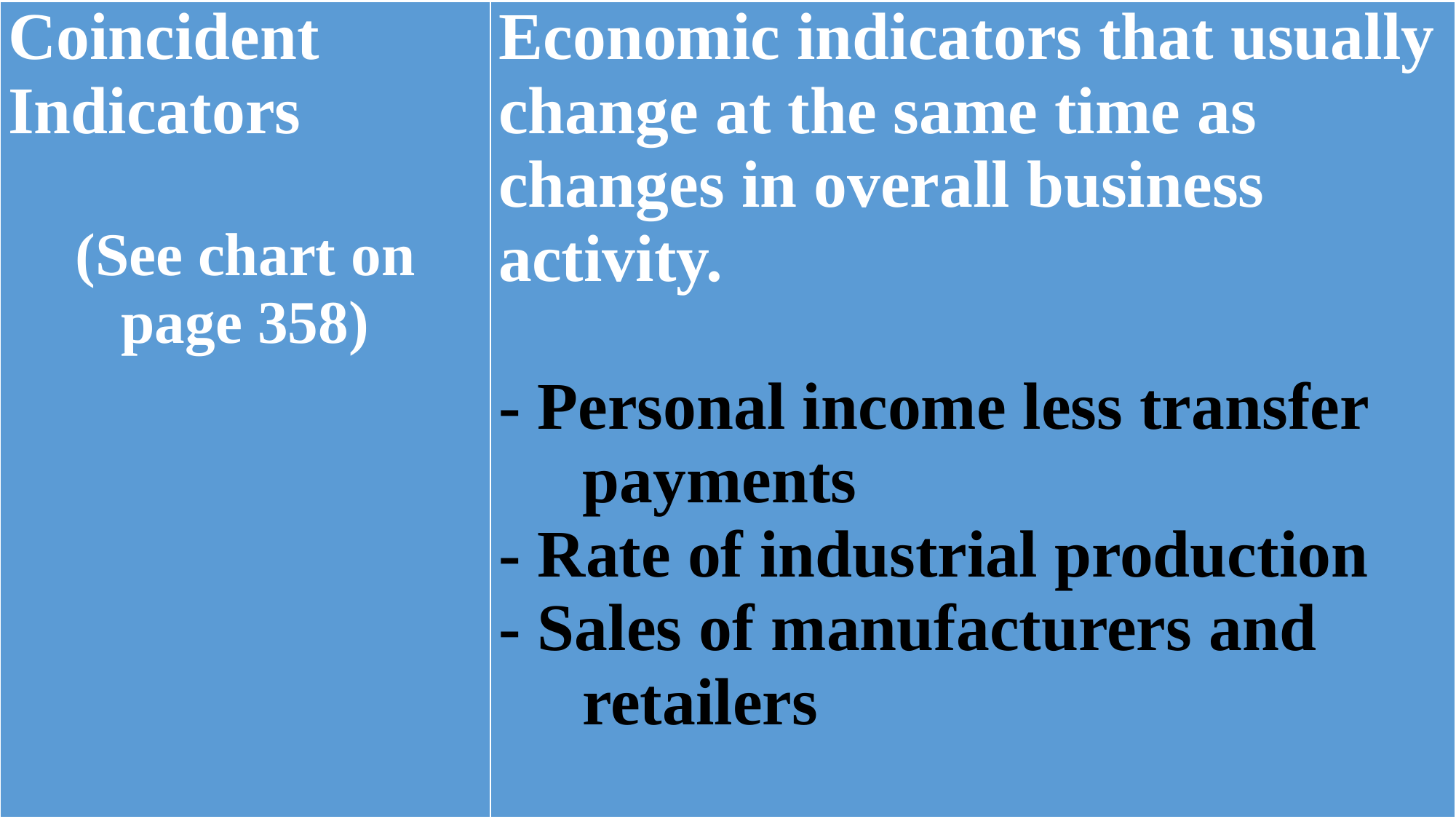

| Coincident Indicators   (See chart on page 358) | Economic indicators that usually change at the same time as changes in overall business activity. - Personal income less transfer payments - Rate of industrial production - Sales of manufacturers and retailers |
| --- | --- |